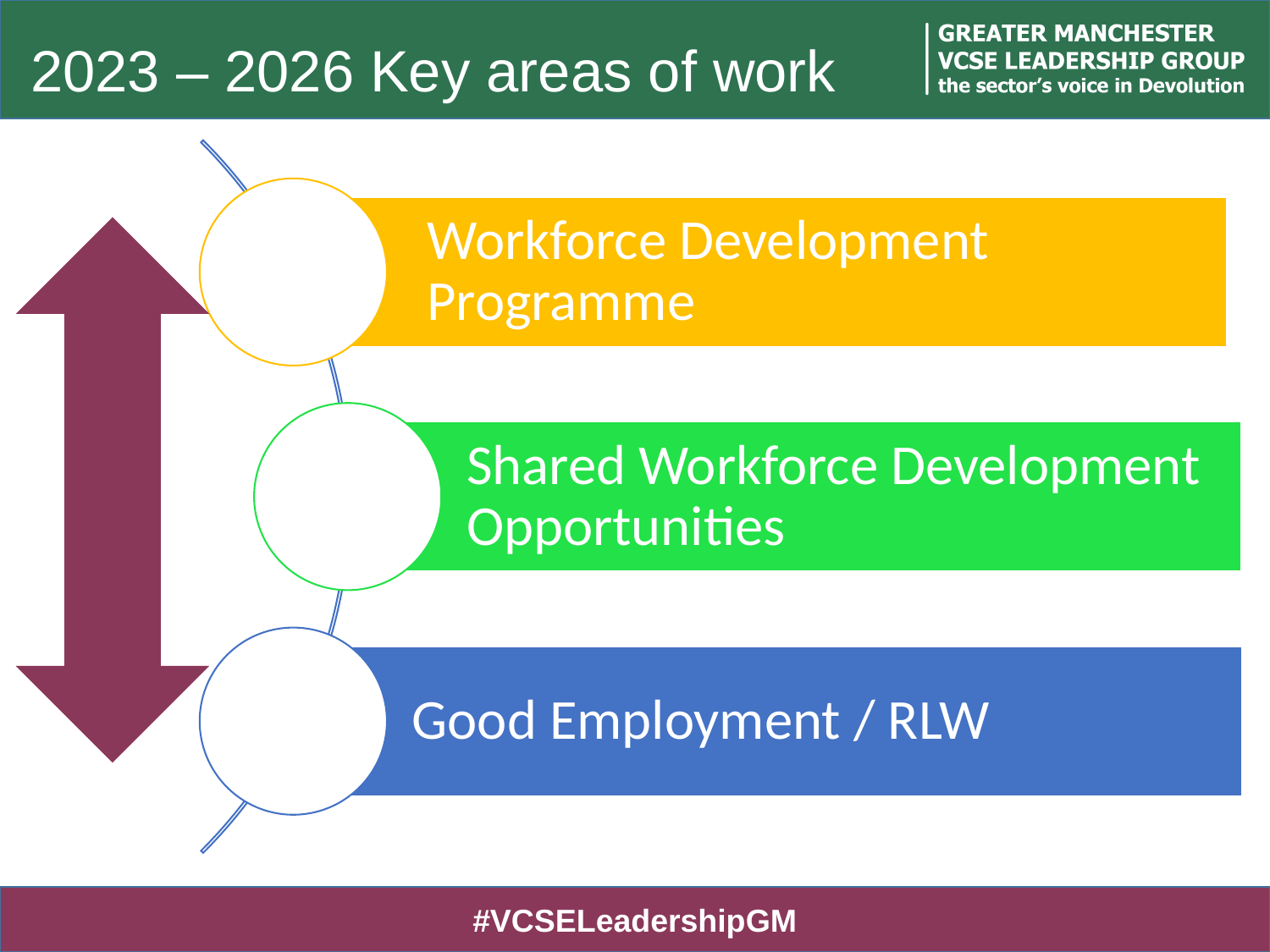

# 2023 – 2026 Key areas of work
Workforce Development Programme
Shared Workforce Development Opportunities
Good Employment / RLW